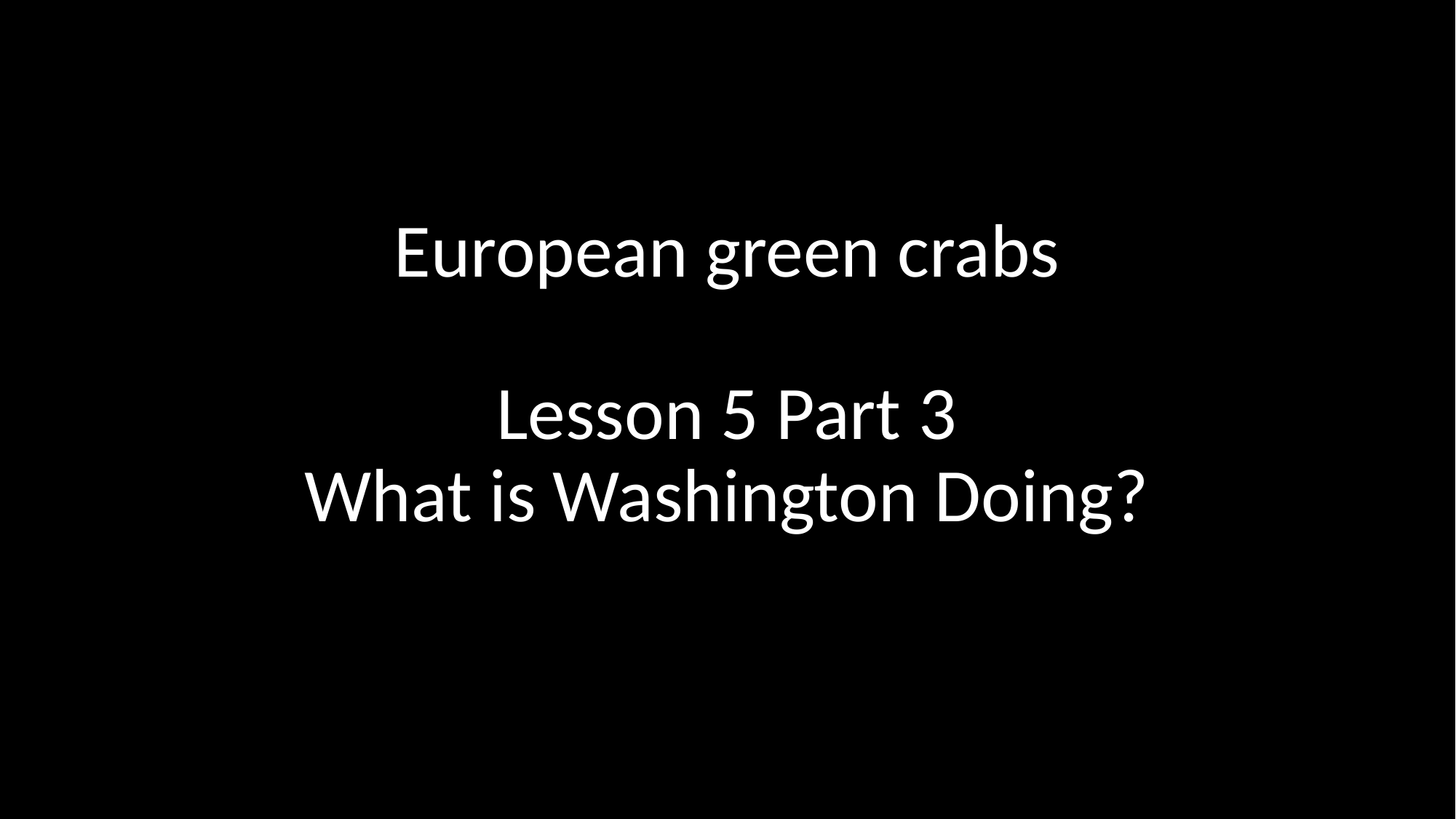

# European green crabs Lesson 5 Part 3 What is Washington Doing?